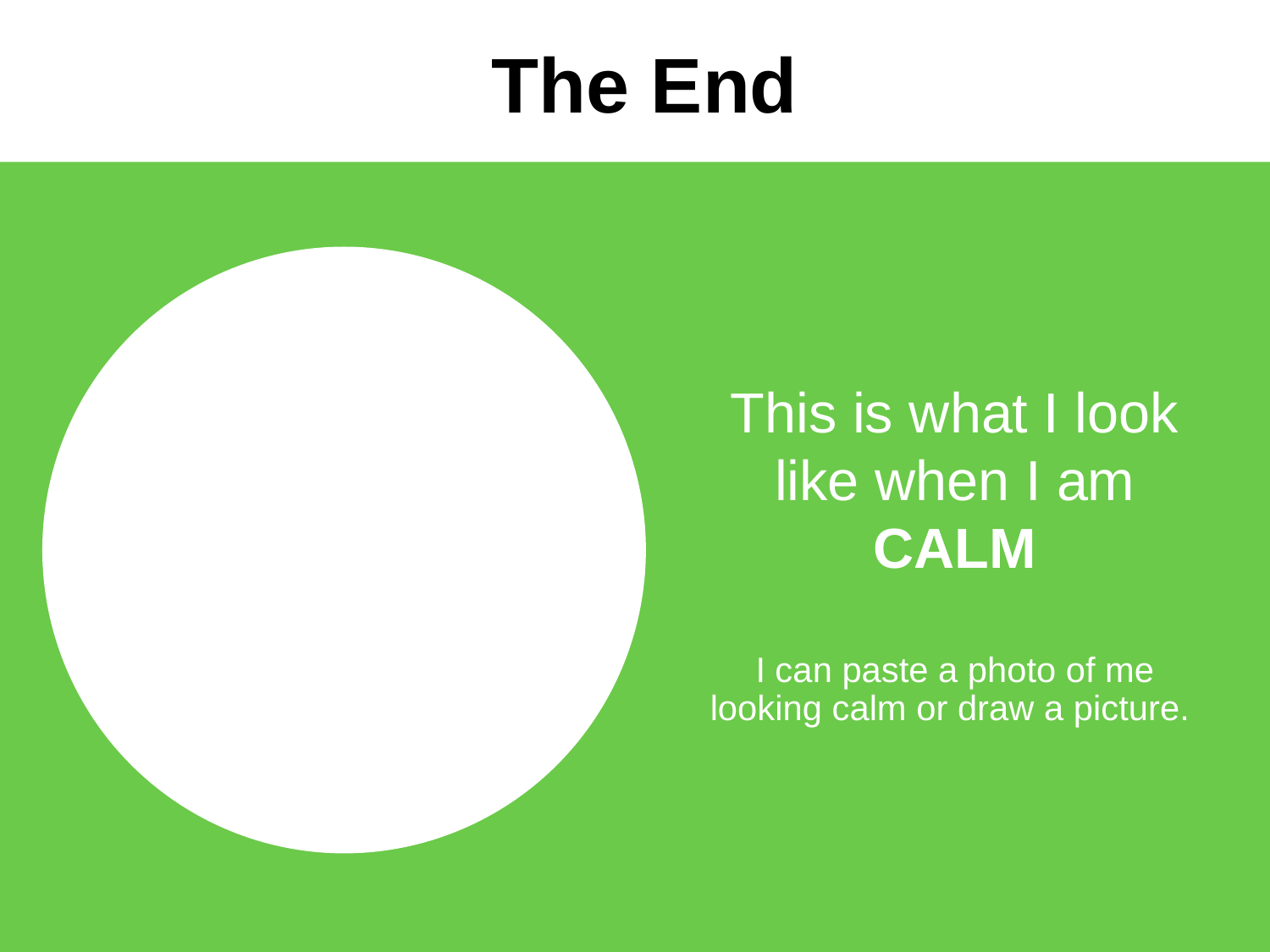

# The End

This is what I look like when I am CALM
I can paste a photo of me looking calm or draw a picture.